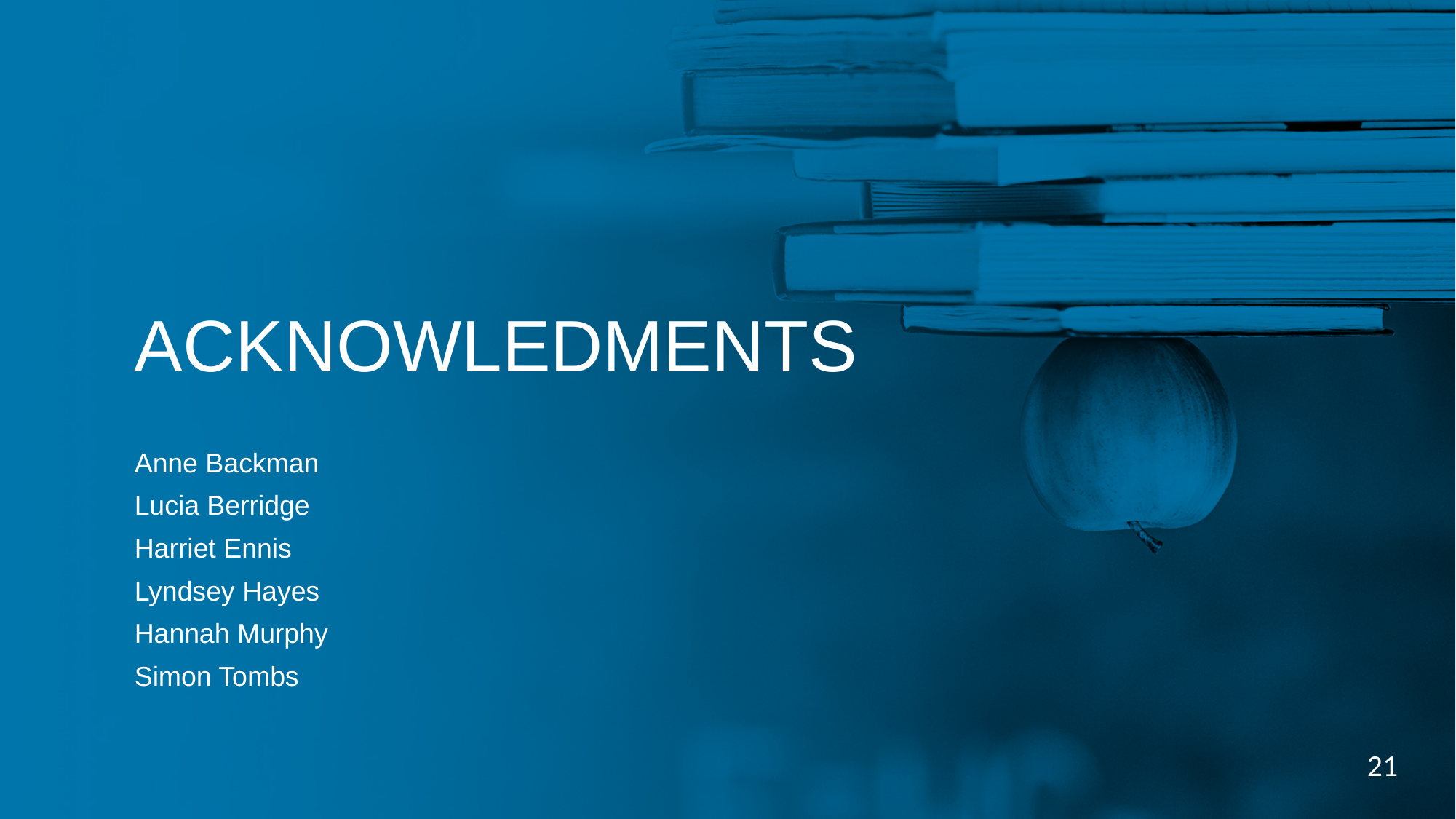

ACKNOWLEDMENTS
Anne Backman
Lucia Berridge
Harriet Ennis
Lyndsey Hayes
Hannah Murphy
Simon Tombs

21